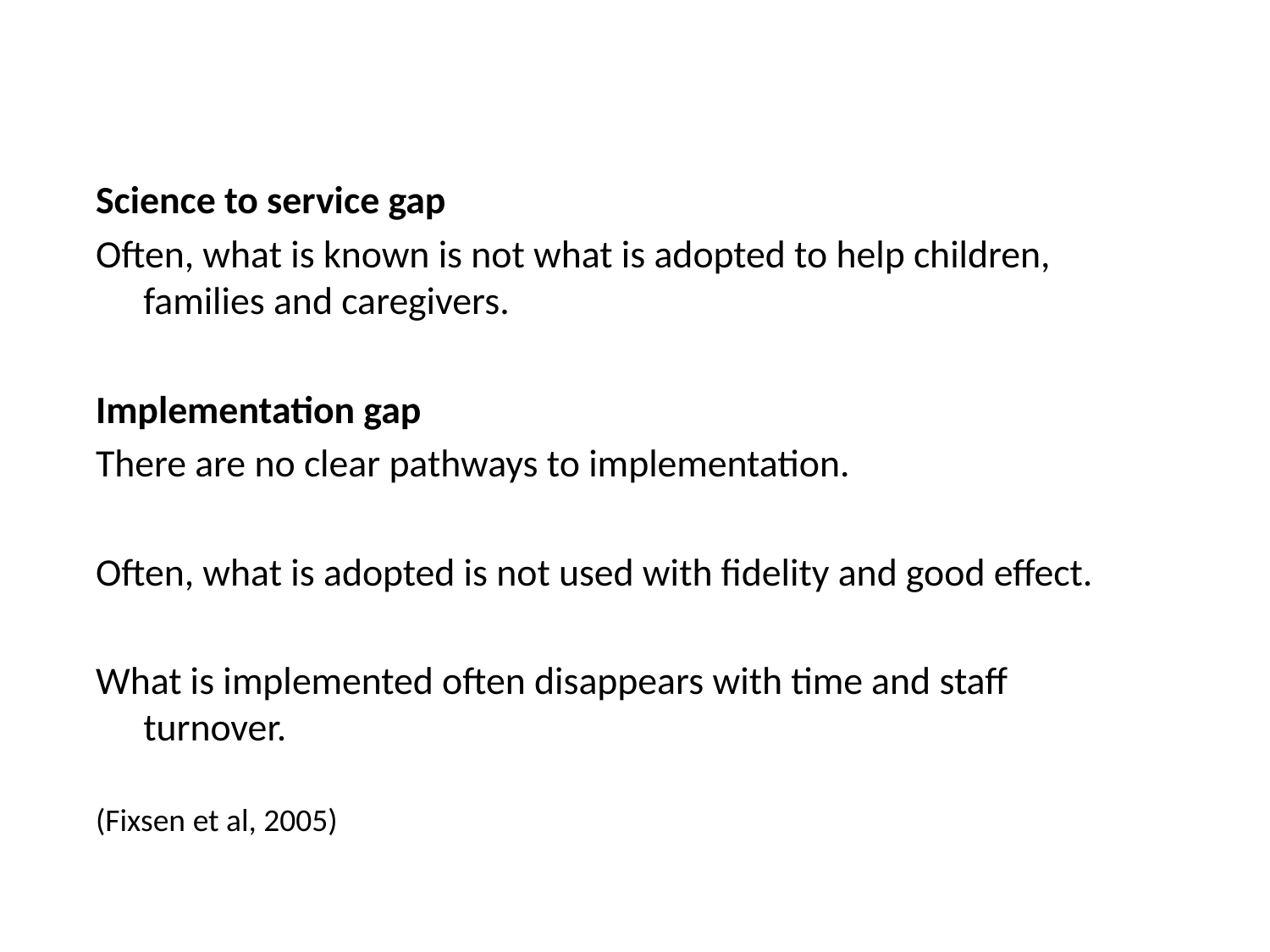

Science to service gap
Often, what is known is not what is adopted to help children, families and caregivers.

Implementation gap
There are no clear pathways to implementation.

Often, what is adopted is not used with fidelity and good effect.

What is implemented often disappears with time and staff turnover.

(Fixsen et al, 2005)